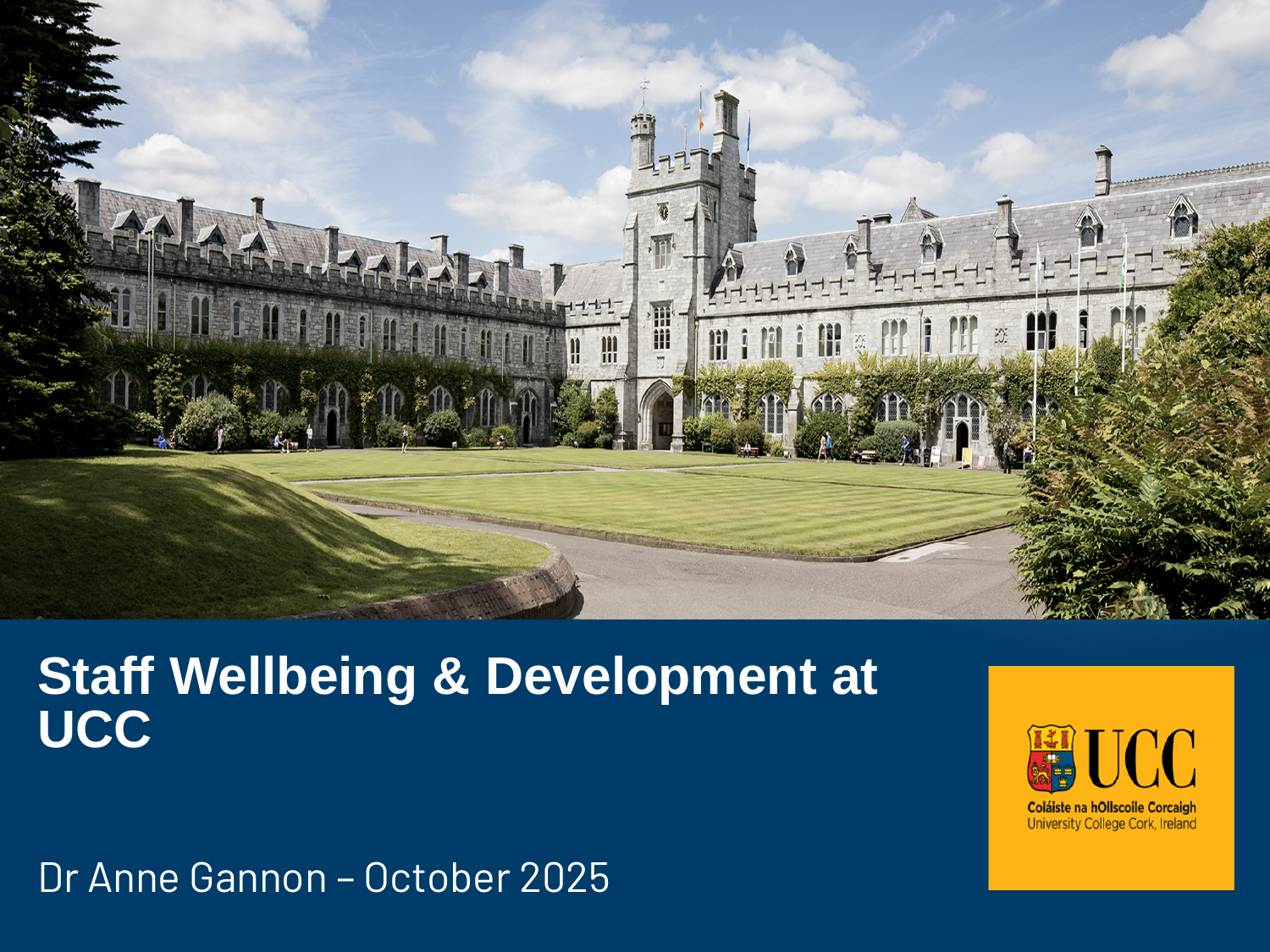

# Staff Wellbeing & Development at UCC
Dr Anne Gannon – October 2025